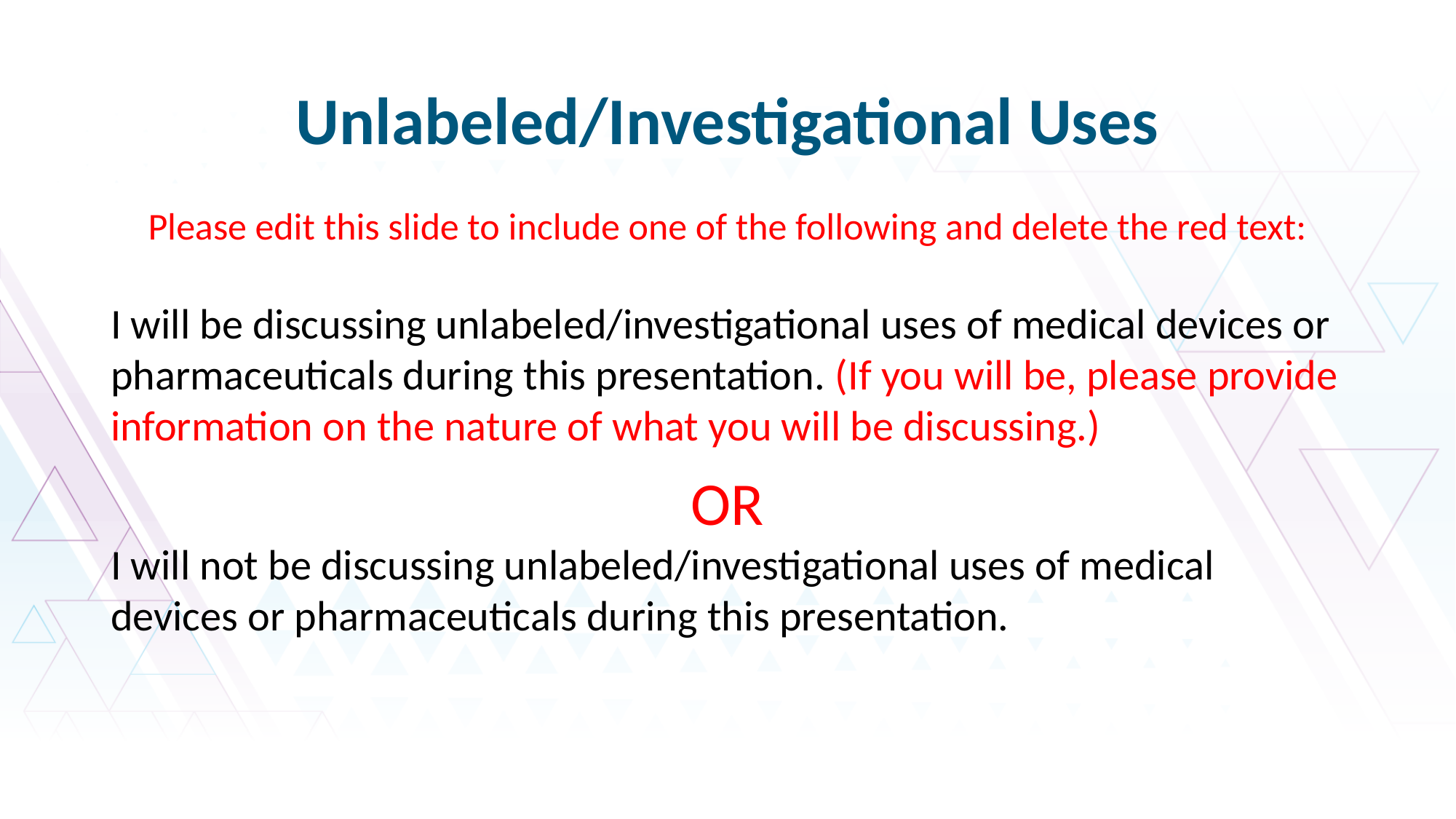

# Unlabeled/Investigational Uses
Please edit this slide to include one of the following and delete the red text:

I will be discussing unlabeled/investigational uses of medical devices or pharmaceuticals during this presentation. (If you will be, please provide information on the nature of what you will be discussing.)
OR
I will not be discussing unlabeled/investigational uses of medical devices or pharmaceuticals during this presentation.